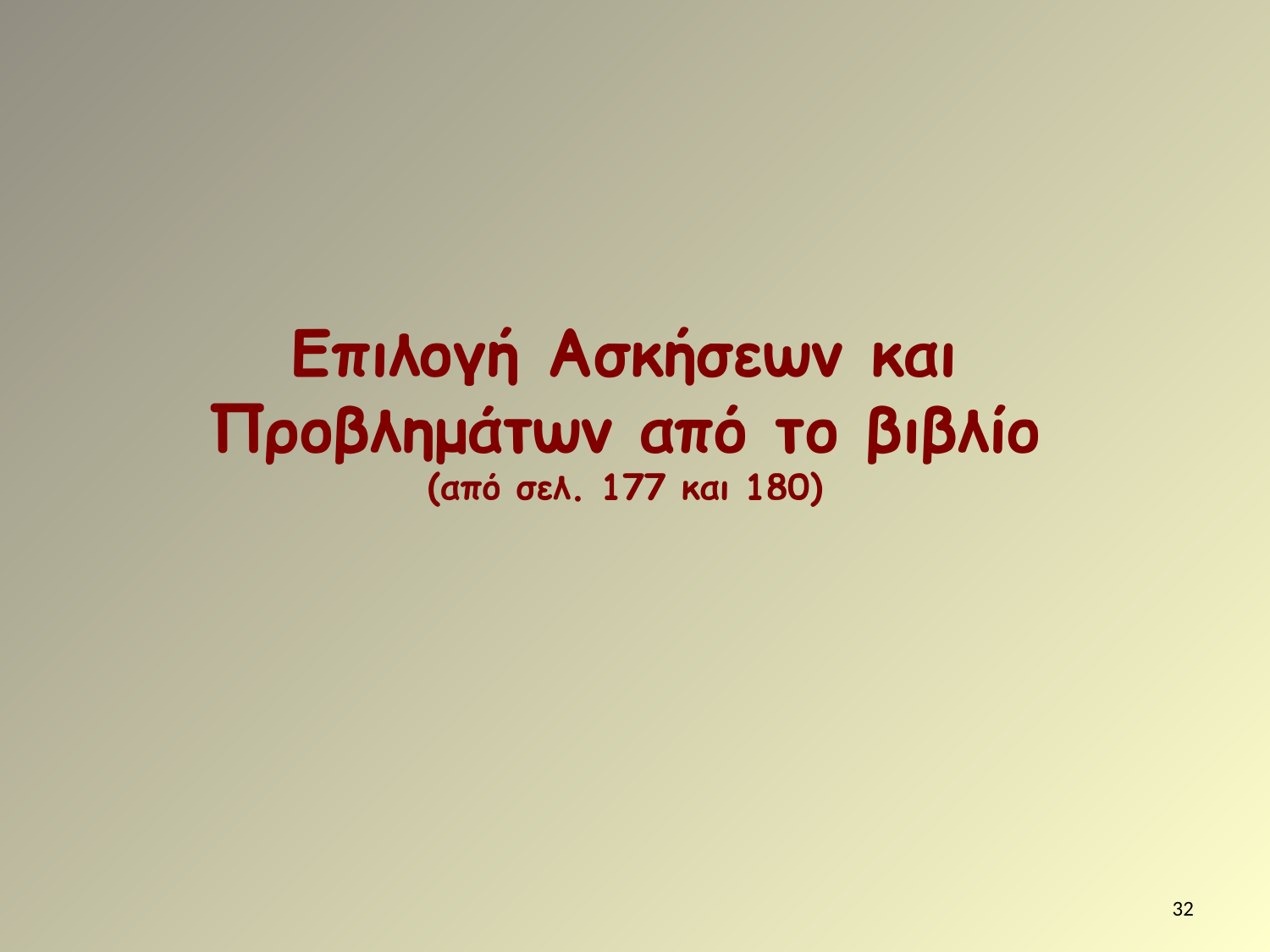

Επιλογή Ασκήσεων και Προβλημάτων από το βιβλίο
(από σελ. 177 και 180)
32